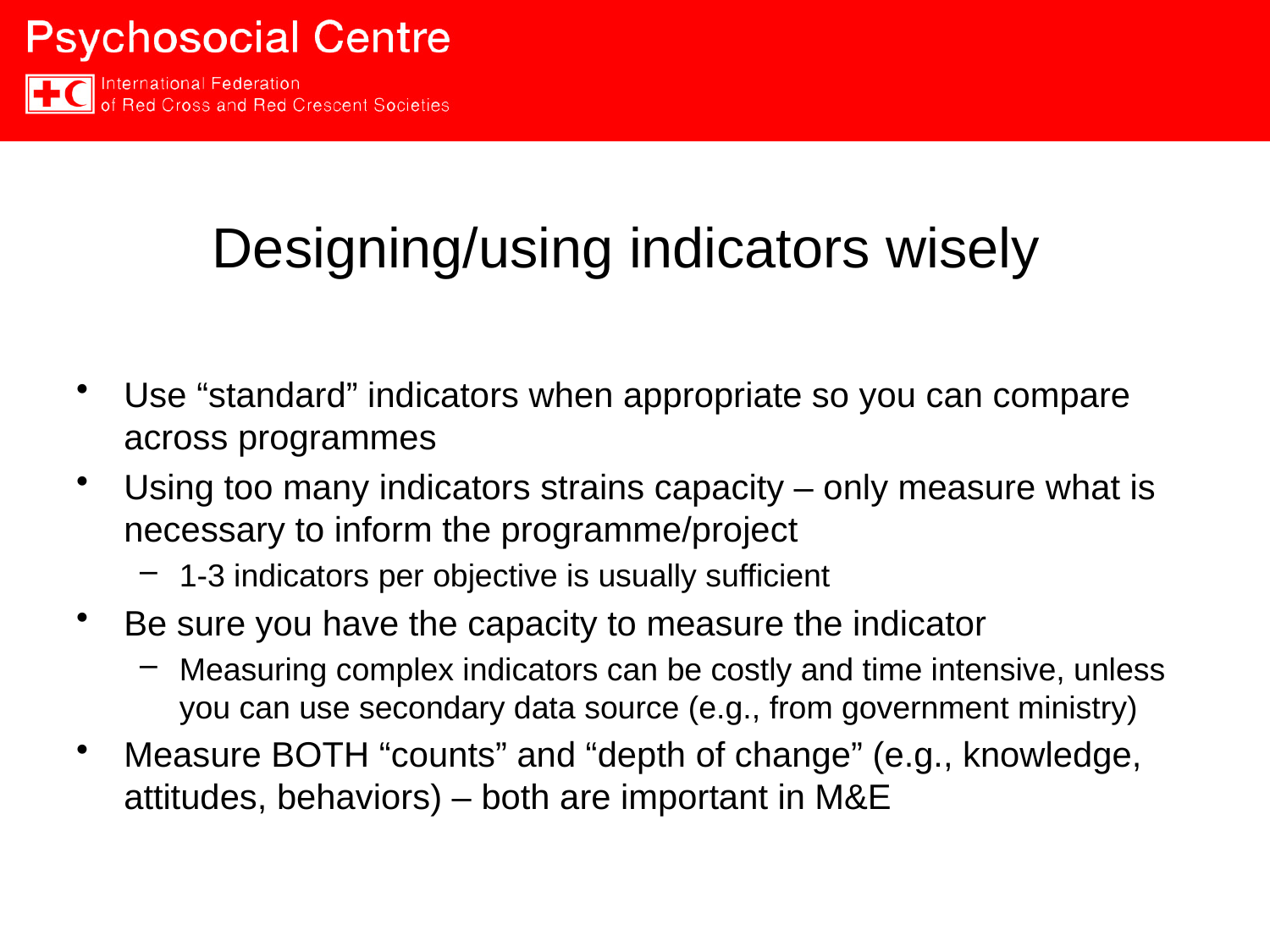

# Designing/using indicators wisely
Use “standard” indicators when appropriate so you can compare across programmes
Using too many indicators strains capacity – only measure what is necessary to inform the programme/project
1-3 indicators per objective is usually sufficient
Be sure you have the capacity to measure the indicator
Measuring complex indicators can be costly and time intensive, unless you can use secondary data source (e.g., from government ministry)
Measure BOTH “counts” and “depth of change” (e.g., knowledge, attitudes, behaviors) – both are important in M&E